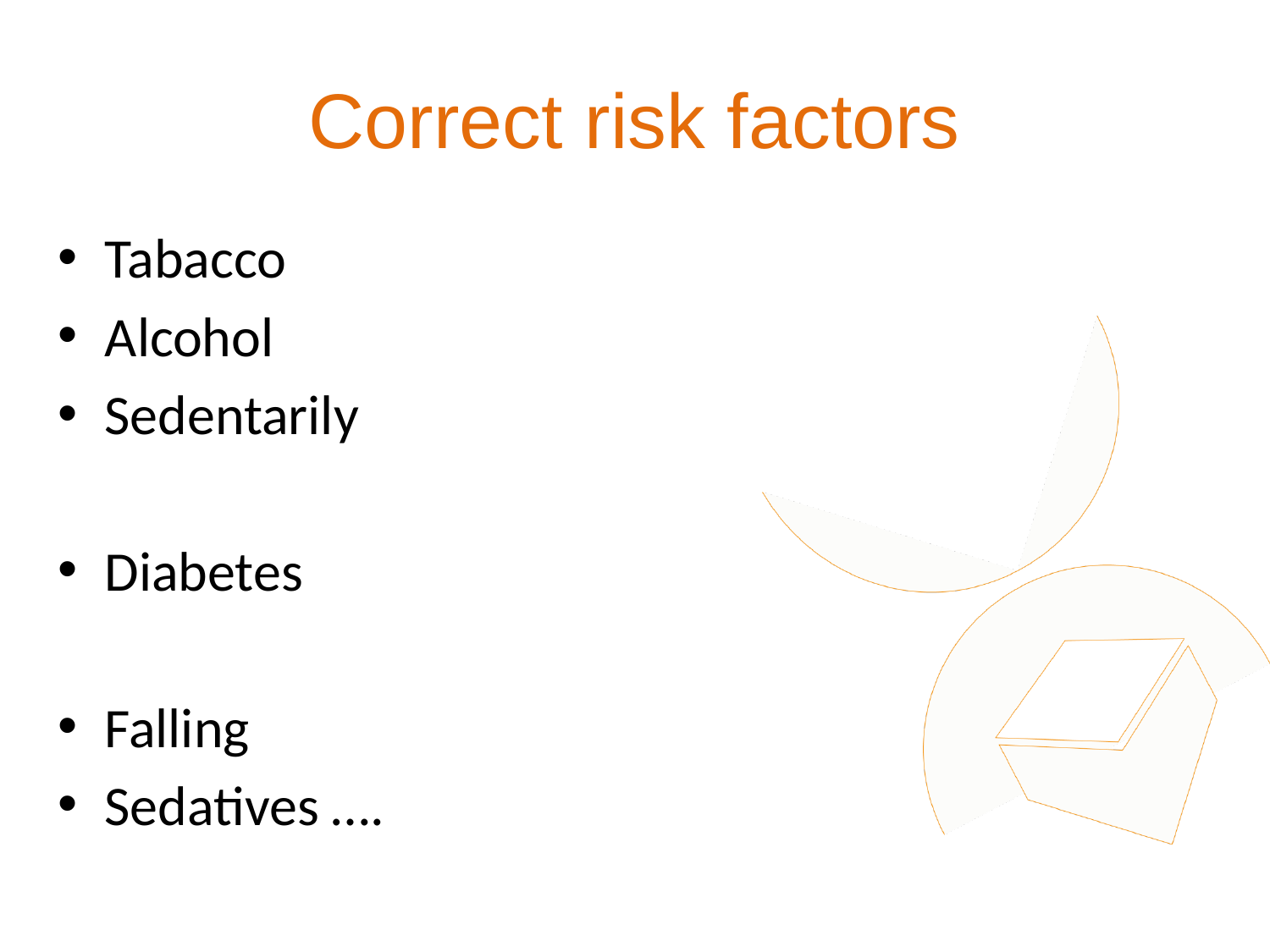

# Correct risk factors
Tabacco
Alcohol
Sedentarily

Diabetes

Falling
Sedatives ….